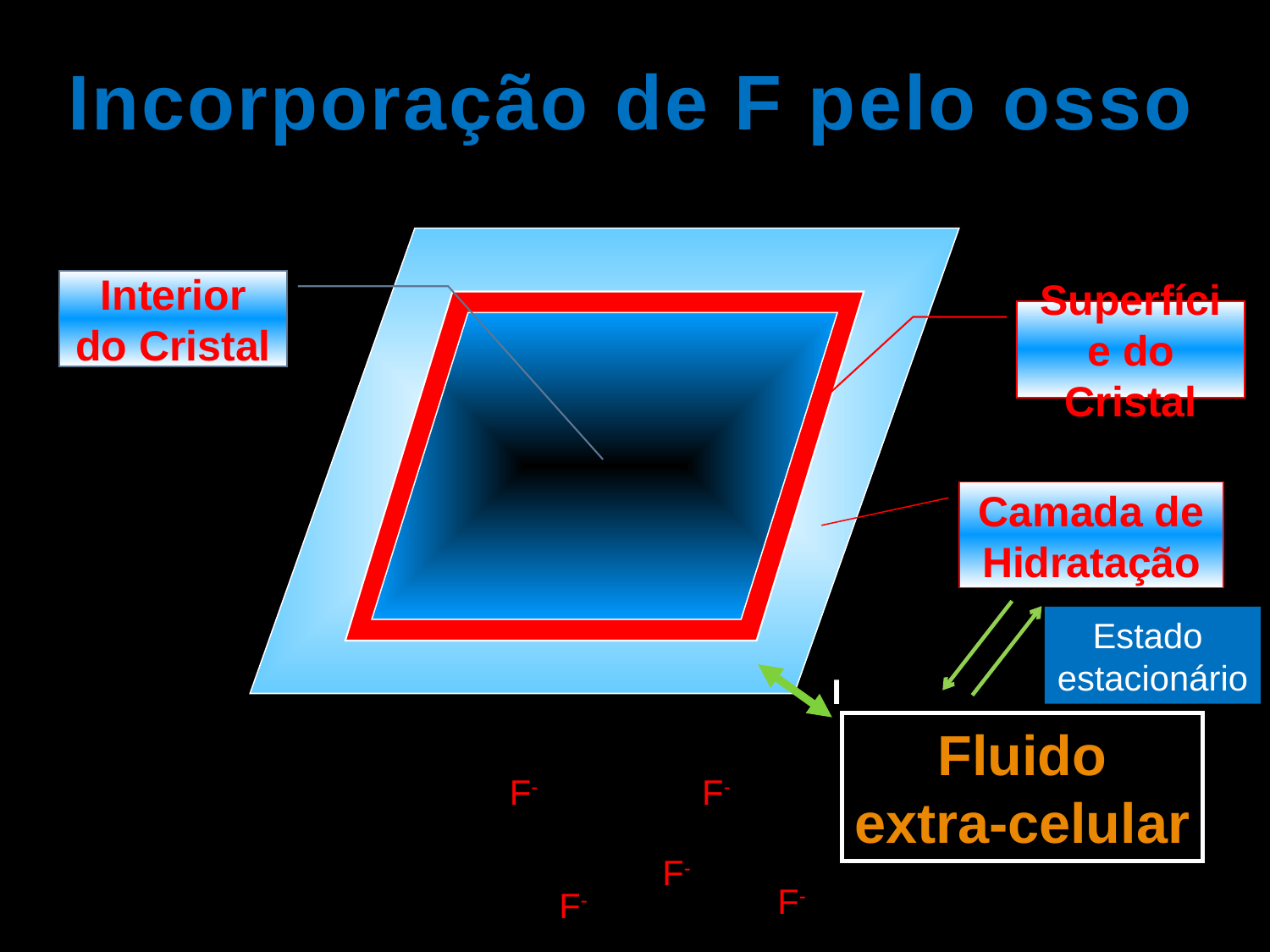

Incorporação de F pelo osso

Interior do Cristal
Superfície do Cristal
Camada de Hidratação

Estado
estacionário
I

Fluido
extra-celular
F-
F-
F-
F-
F-